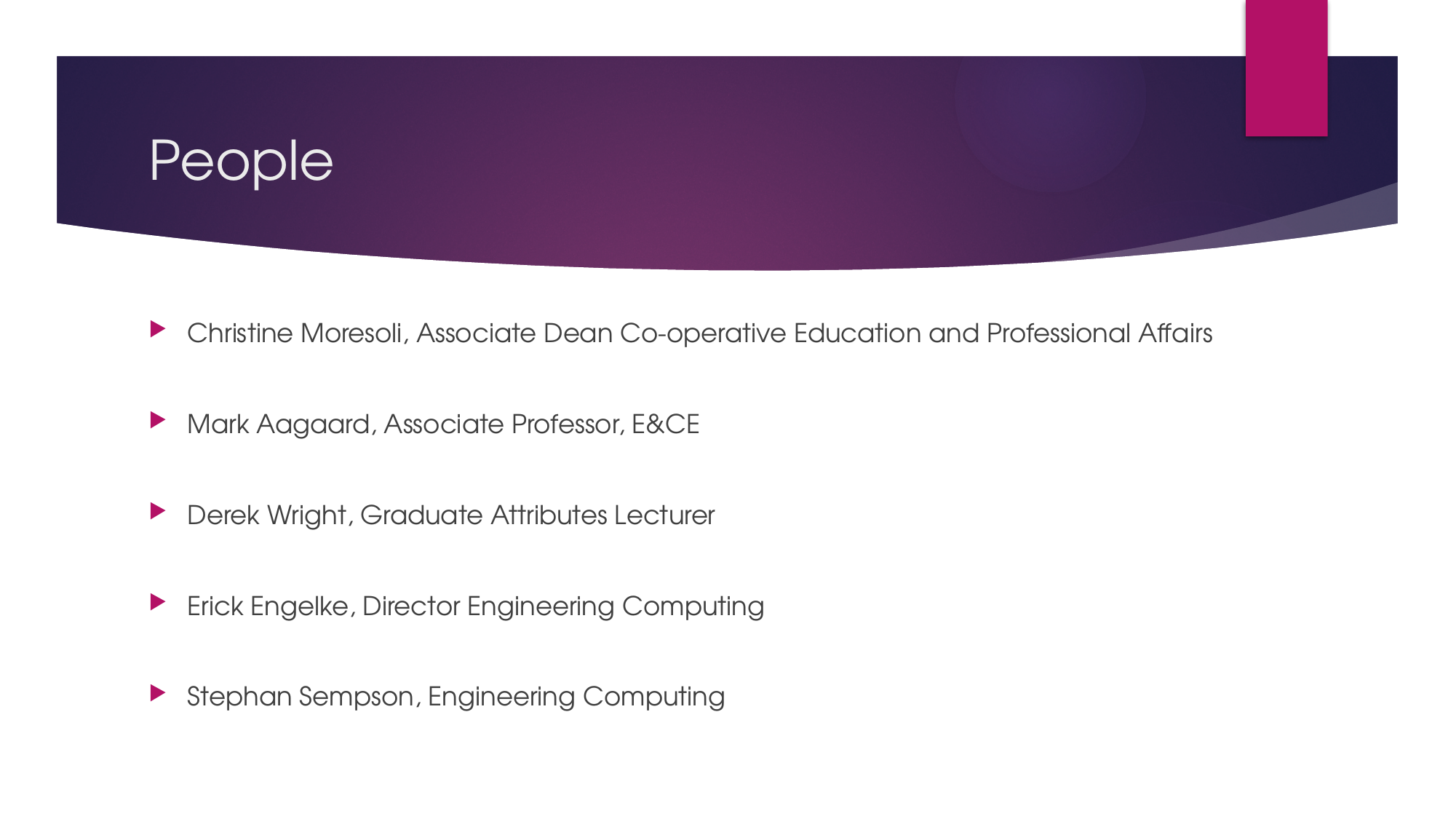

# People
Christine Moresoli, Associate Dean Co-operative Education and Professional Affairs

Mark Aagaard, Associate Professor, E&CE

Derek Wright, Graduate Attributes Lecturer

Erick Engelke, Director Engineering Computing

Stephan Sempson, Engineering Computing